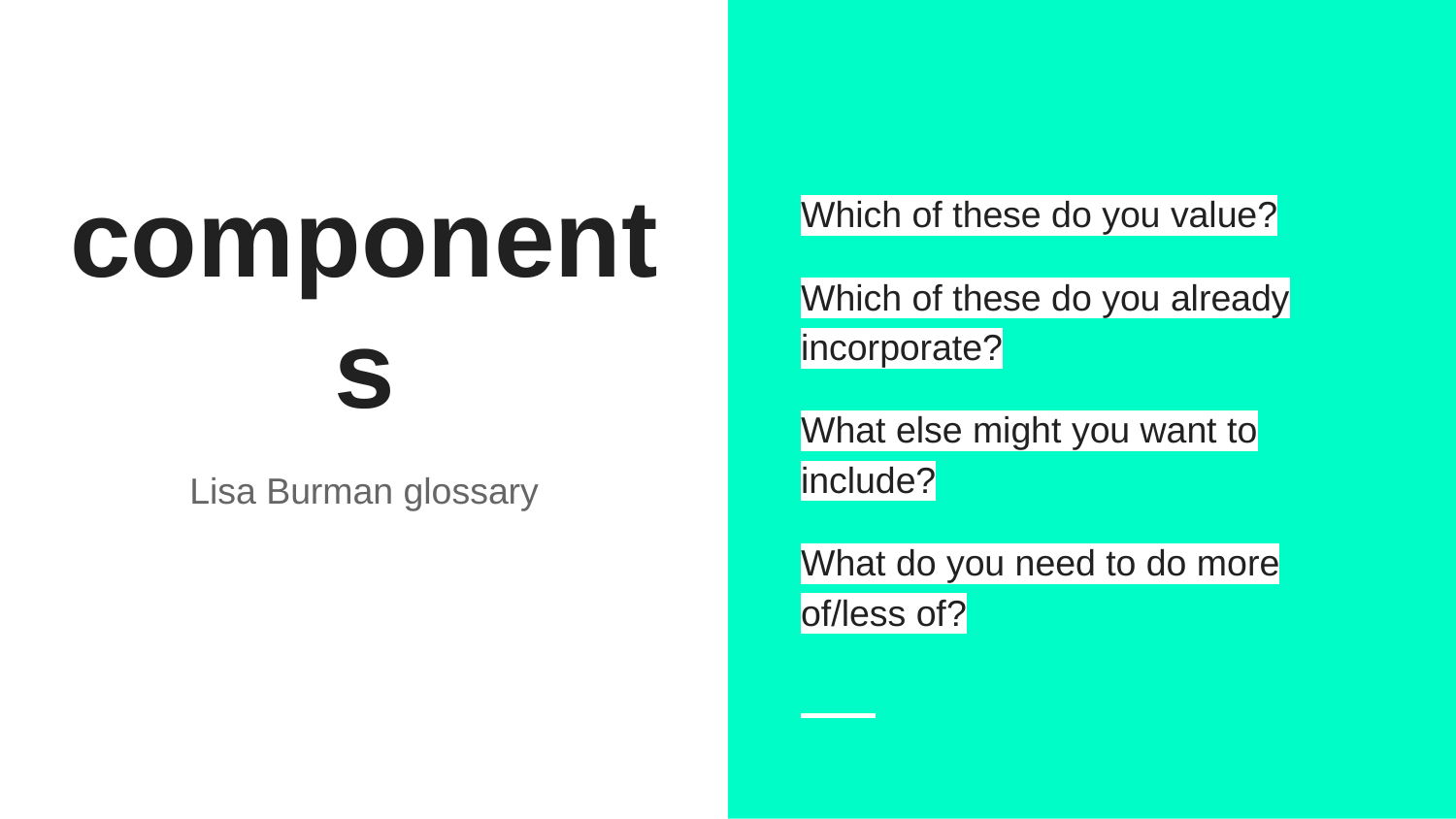

Which of these do you value?
Which of these do you already incorporate?
What else might you want to include?
What do you need to do more of/less of?
# components
Lisa Burman glossary